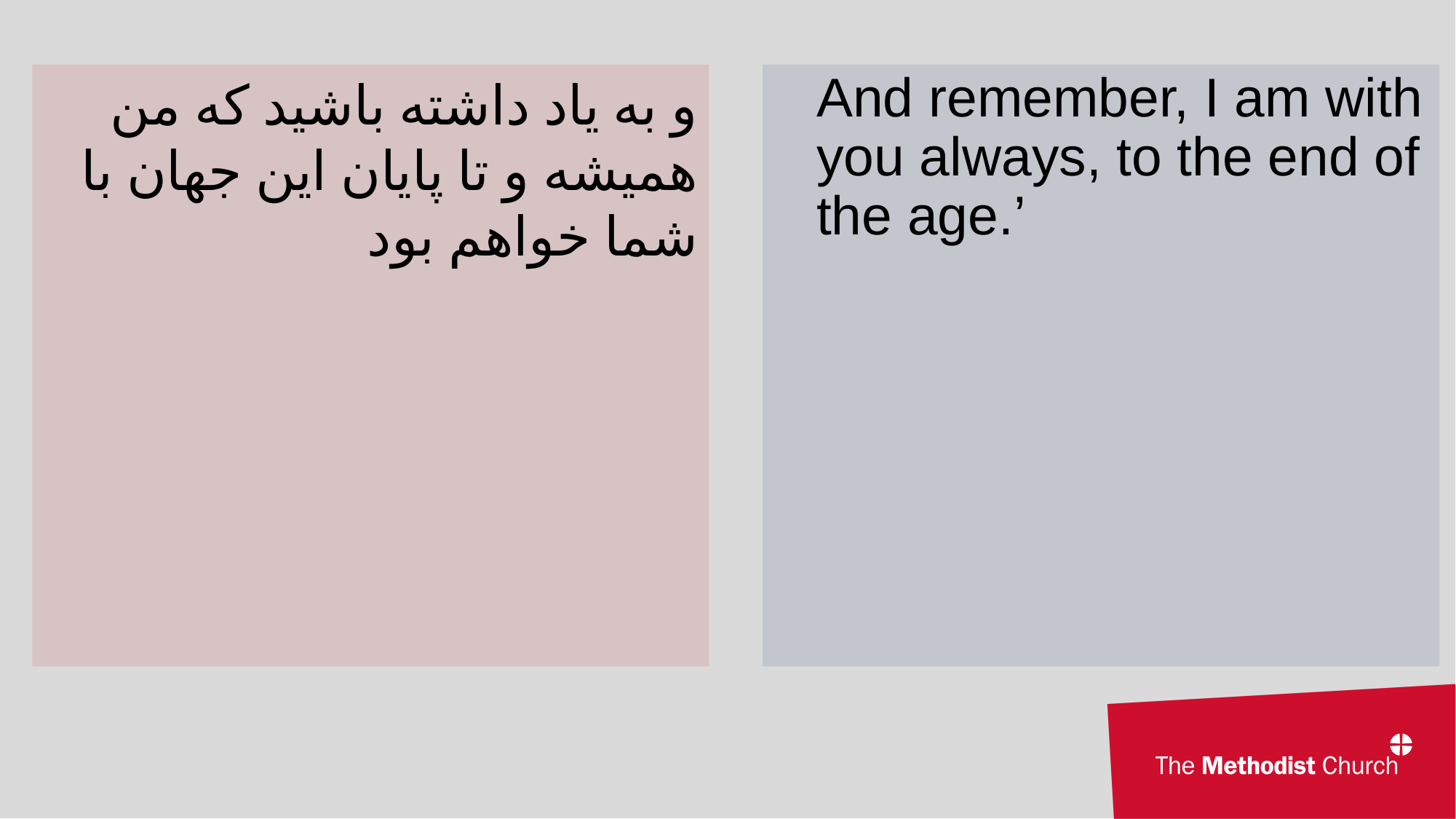

و به یاد داشته باشید که من همیشه و تا پایان این جهان با شما خواهم بود
And remember, I am with you always, to the end of the age.’